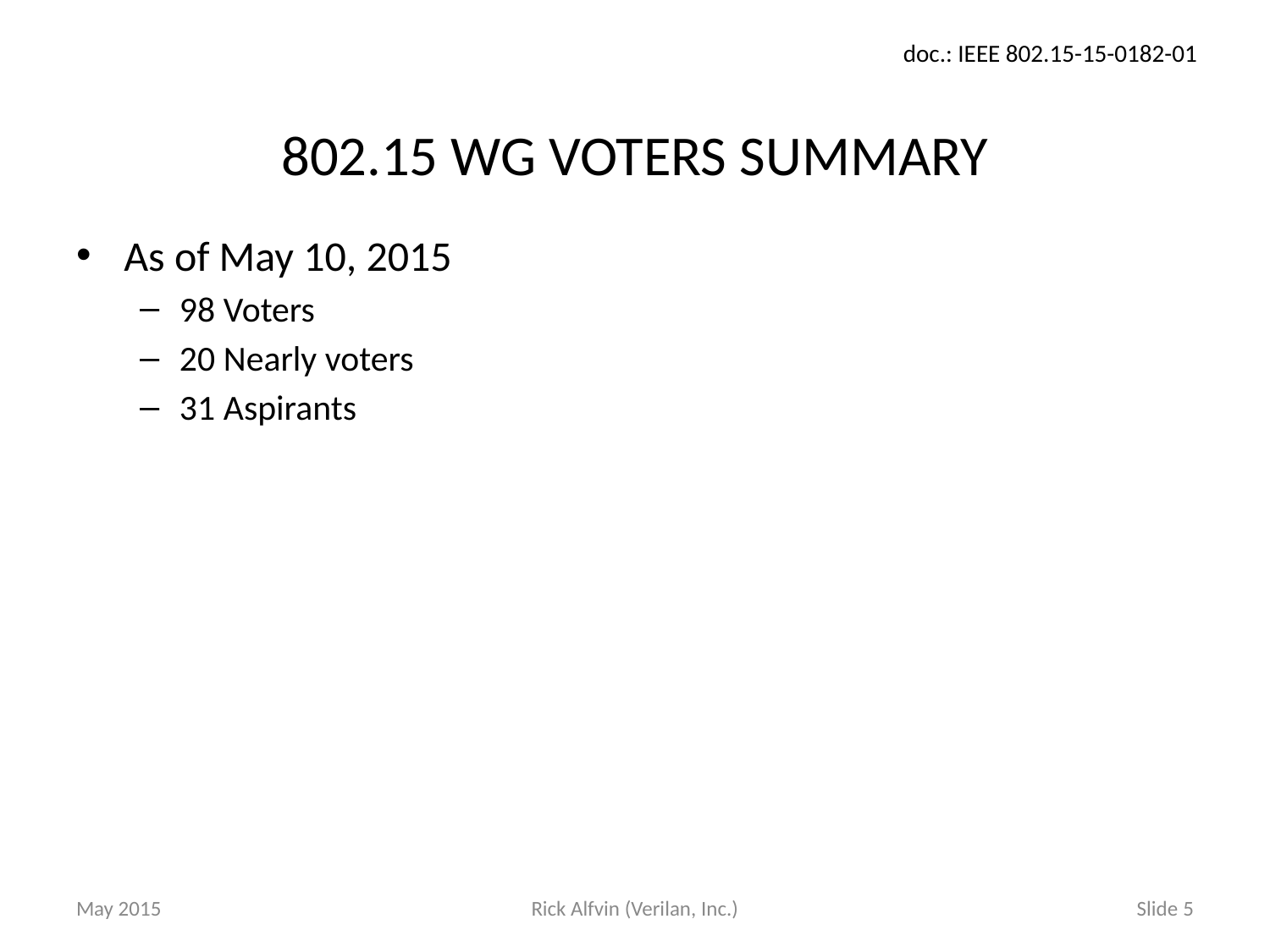

# 802.15 WG VOTERS SUMMARY
As of May 10, 2015
98 Voters
20 Nearly voters
31 Aspirants
May 2015
Rick Alfvin (Verilan, Inc.)
Slide 5